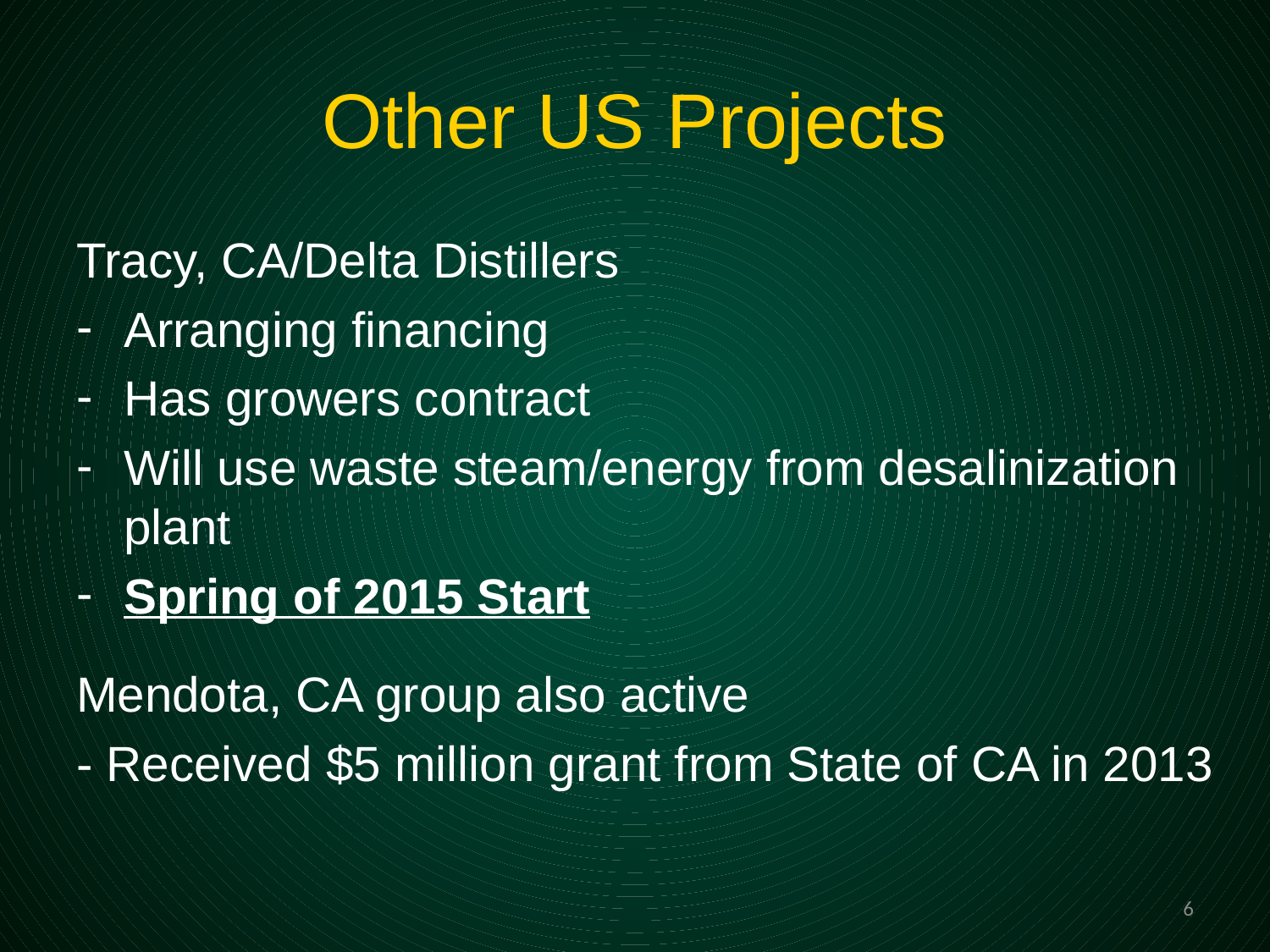

# Other US Projects
Tracy, CA/Delta Distillers
Arranging financing
Has growers contract
Will use waste steam/energy from desalinization plant
Spring of 2015 Start

Mendota, CA group also active
- Received $5 million grant from State of CA in 2013

6